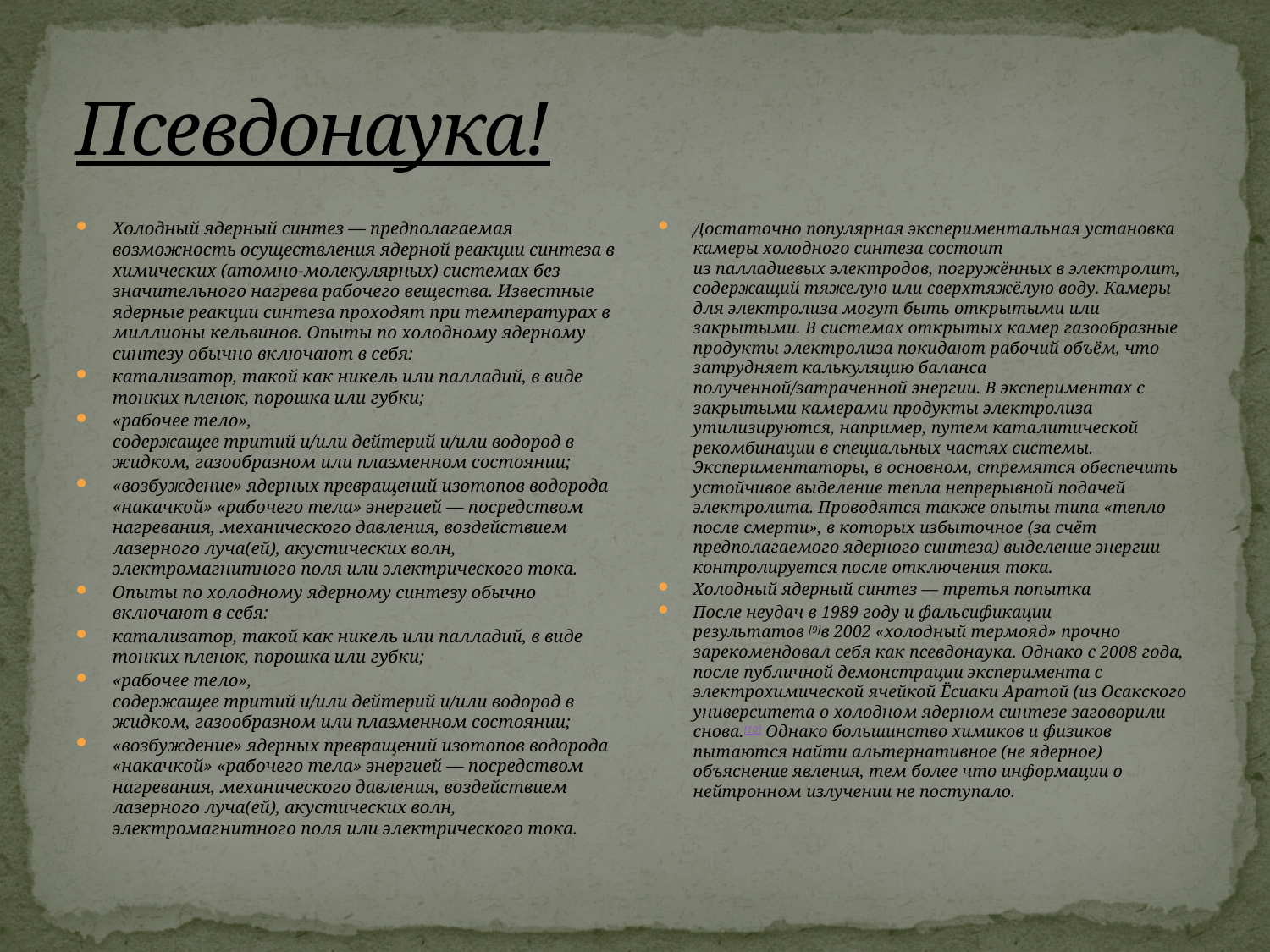

# Псевдонаука!
Холодный ядерный синтез — предполагаемая возможность осуществления ядерной реакции синтеза в химических (атомно-молекулярных) системах без значительного нагрева рабочего вещества. Известные ядерные реакции синтеза проходят при температурах в миллионы кельвинов. Опыты по холодному ядерному синтезу обычно включают в себя:
катализатор, такой как никель или палладий, в виде тонких пленок, порошка или губки;
«рабочее тело», содержащее тритий и/или дейтерий и/или водород в жидком, газообразном или плазменном состоянии;
«возбуждение» ядерных превращений изотопов водорода «накачкой» «рабочего тела» энергией — посредством нагревания, механического давления, воздействием лазерного луча(ей), акустических волн, электромагнитного поля или электрического тока.
Опыты по холодному ядерному синтезу обычно включают в себя:
катализатор, такой как никель или палладий, в виде тонких пленок, порошка или губки;
«рабочее тело», содержащее тритий и/или дейтерий и/или водород в жидком, газообразном или плазменном состоянии;
«возбуждение» ядерных превращений изотопов водорода «накачкой» «рабочего тела» энергией — посредством нагревания, механического давления, воздействием лазерного луча(ей), акустических волн, электромагнитного поля или электрического тока.

Достаточно популярная экспериментальная установка камеры холодного синтеза состоит из палладиевых электродов, погружённых в электролит, содержащий тяжелую или сверхтяжёлую воду. Камеры для электролиза могут быть открытыми или закрытыми. В системах открытых камер газообразные продукты электролиза покидают рабочий объём, что затрудняет калькуляцию баланса полученной/затраченной энергии. В экспериментах с закрытыми камерами продукты электролиза утилизируются, например, путем каталитической рекомбинации в специальных частях системы. Экспериментаторы, в основном, стремятся обеспечить устойчивое выделение тепла непрерывной подачей электролита. Проводятся также опыты типа «тепло после смерти», в которых избыточное (за счёт предполагаемого ядерного синтеза) выделение энергии контролируется после отключения тока.
Холодный ядерный синтез — третья попытка
После неудач в 1989 году и фальсификации результатов [9]в 2002 «холодный термояд» прочно зарекомендовал себя как псевдонаука. Однако с 2008 года, после публичной демонстрации эксперимента с электрохимической ячейкой Ёсиаки Аратой (из Осакского университета о холодном ядерном синтезе заговорили снова.[10] Однако большинство химиков и физиков пытаются найти альтернативное (не ядерное) объяснение явления, тем более что информации о нейтронном излучении не поступало.